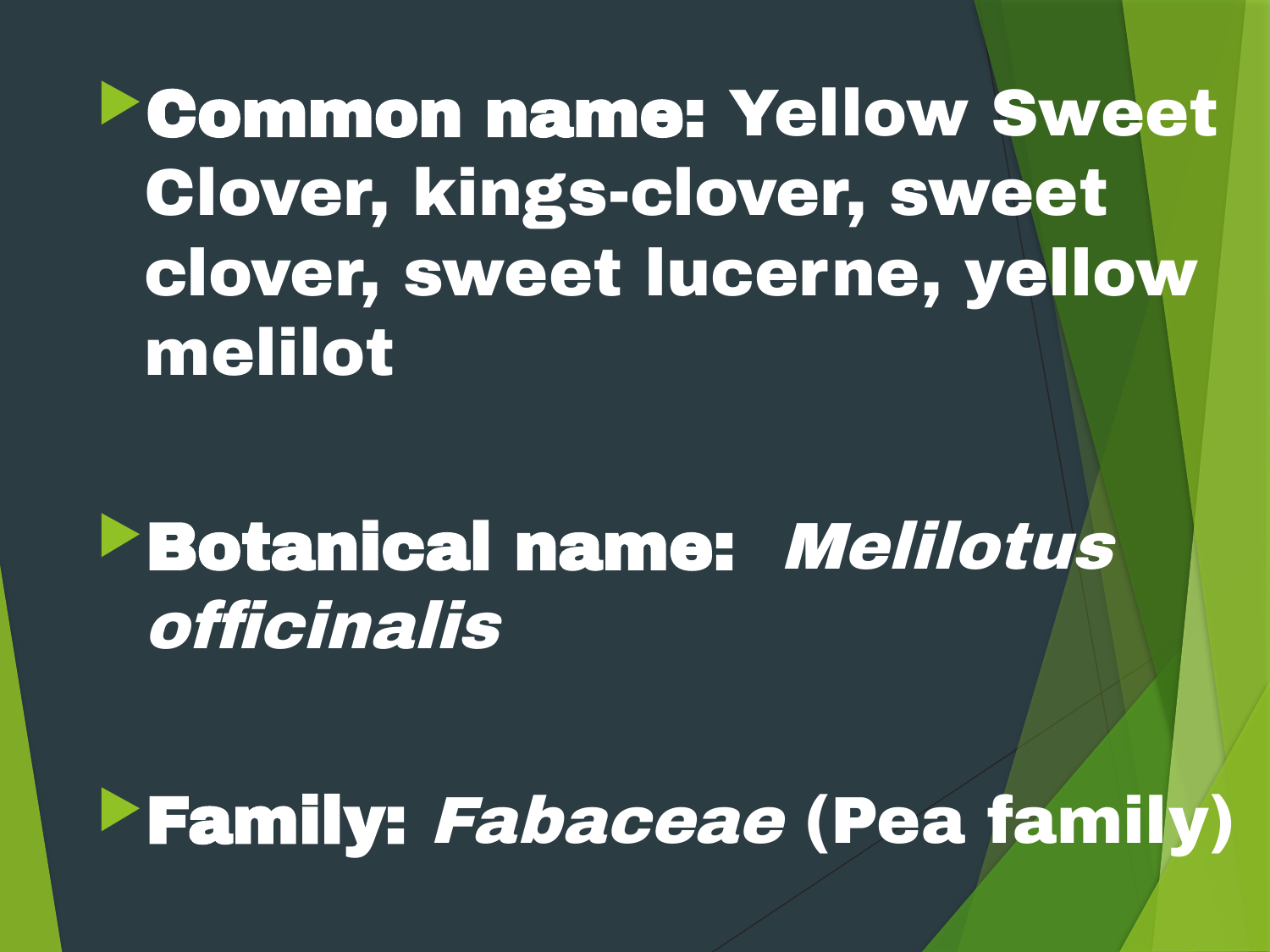

Common name: Yellow Sweet Clover, kings-clover, sweet clover, sweet lucerne, yellow melilot

Botanical name:  Melilotus officinalis

Family: Fabaceae (Pea family)